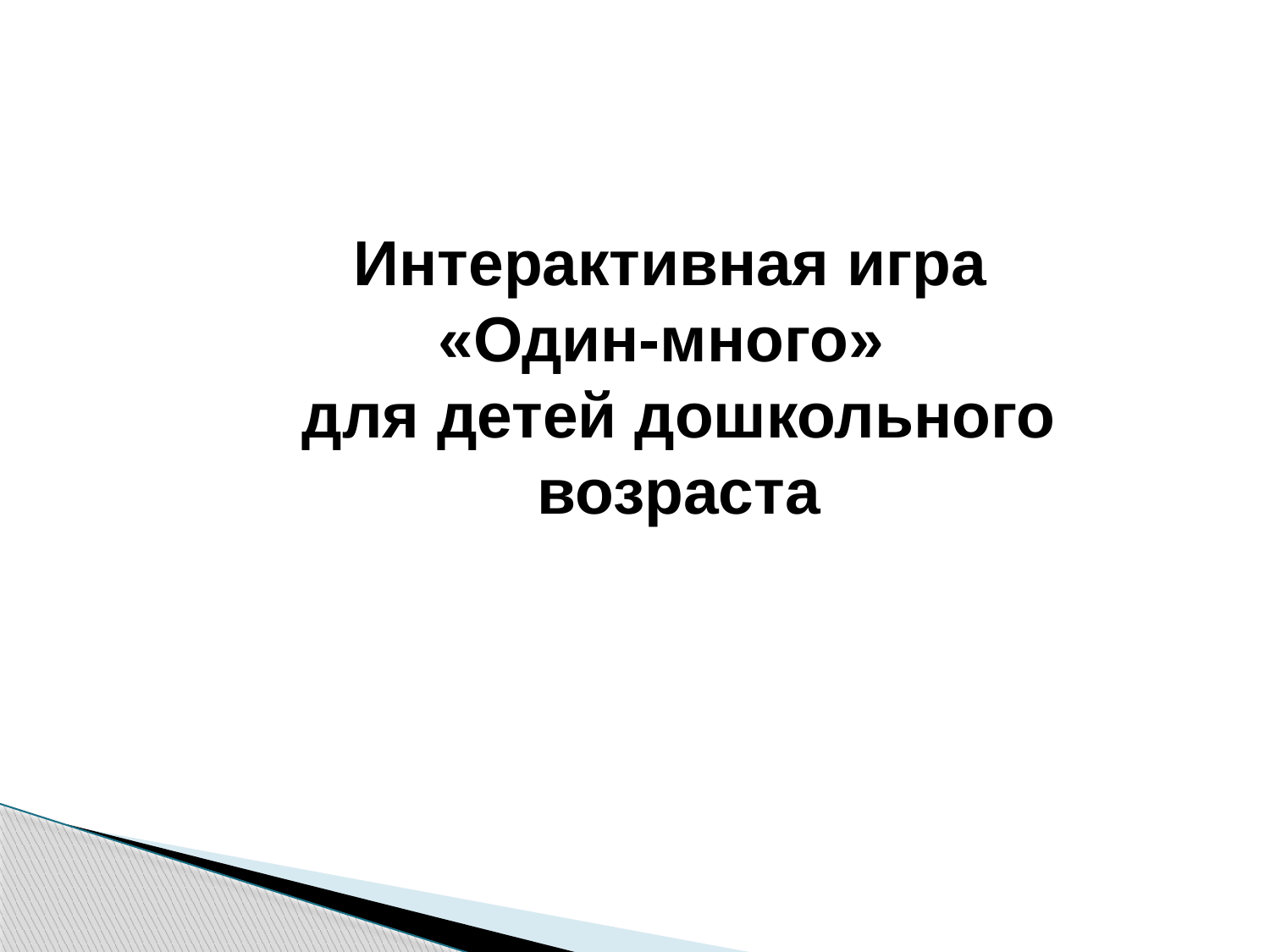

Интерактивная игра
    «Один-много»
     для детей дошкольного
     возраста